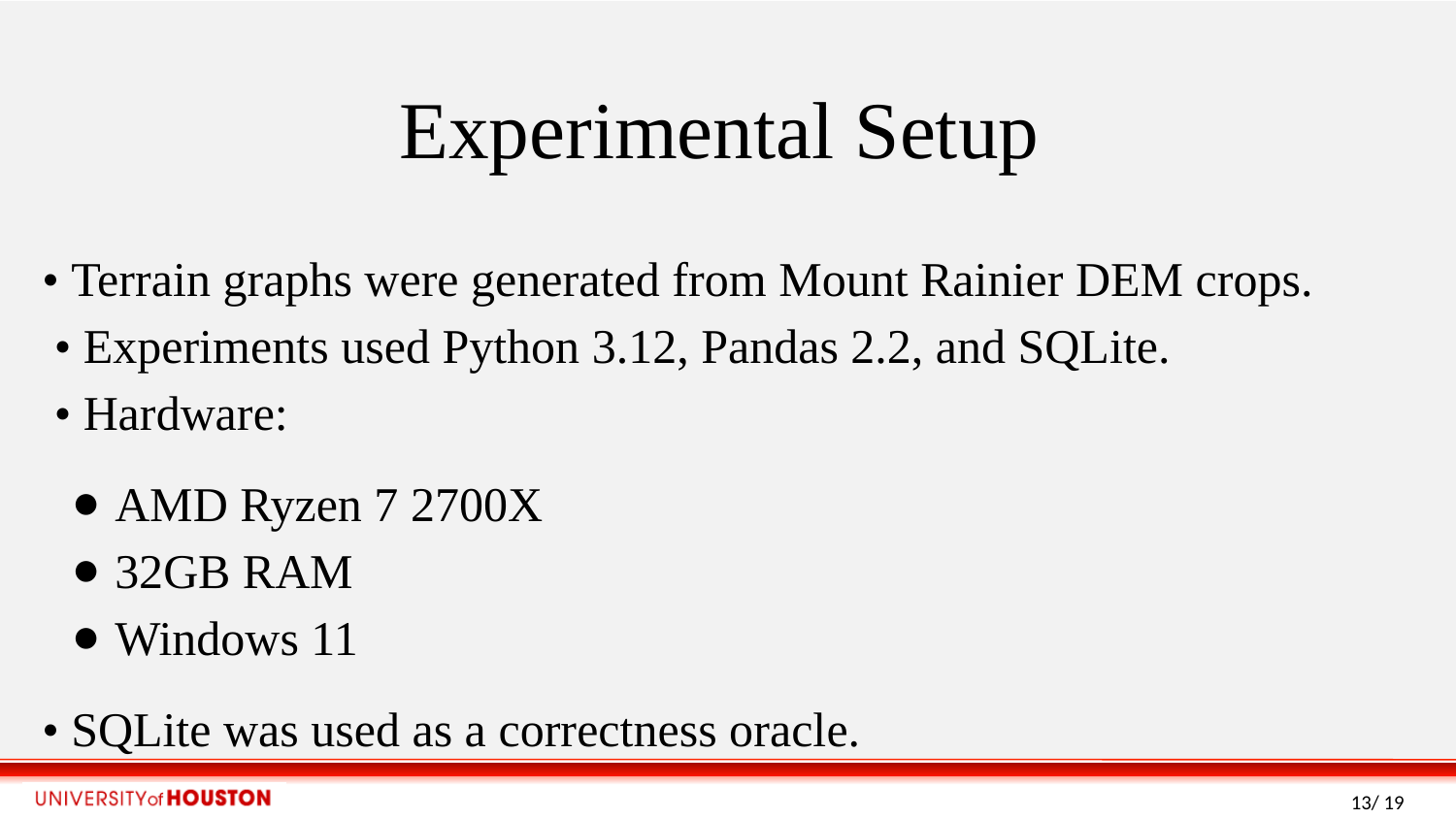

# Experimental Setup
• Terrain graphs were generated from Mount Rainier DEM crops.
 • Experiments used Python 3.12, Pandas 2.2, and SQLite.
 • Hardware:
AMD Ryzen 7 2700X
32GB RAM
Windows 11
• SQLite was used as a correctness oracle.
13/ 19